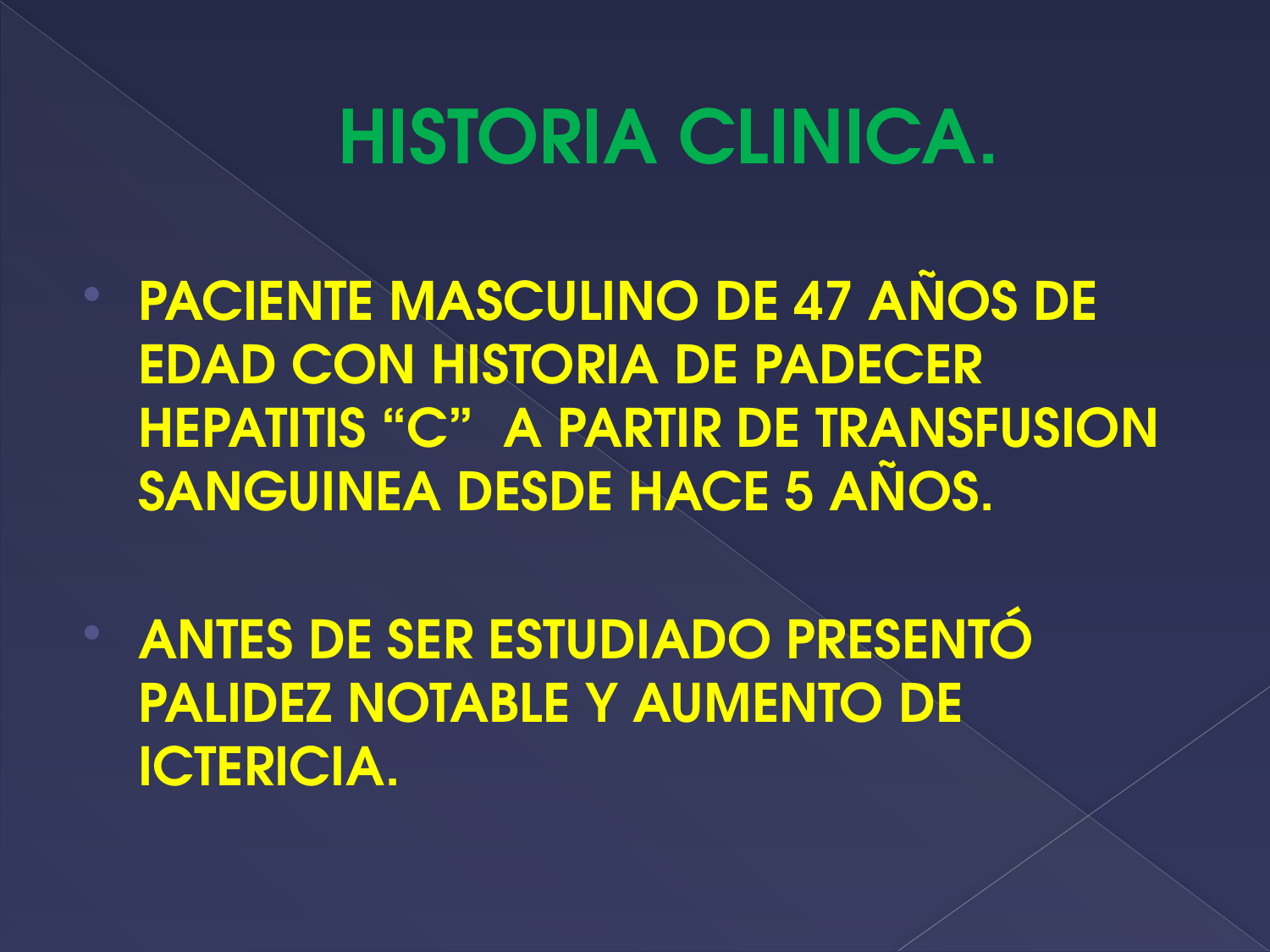

# HISTORIA CLINICA.
PACIENTE MASCULINO DE 47 AÑOS DE EDAD CON HISTORIA DE PADECER HEPATITIS “C”  A PARTIR DE TRANSFUSION SANGUINEA DESDE HACE 5 AÑOS.

ANTES DE SER ESTUDIADO PRESENTÓ PALIDEZ NOTABLE Y AUMENTO DE ICTERICIA.